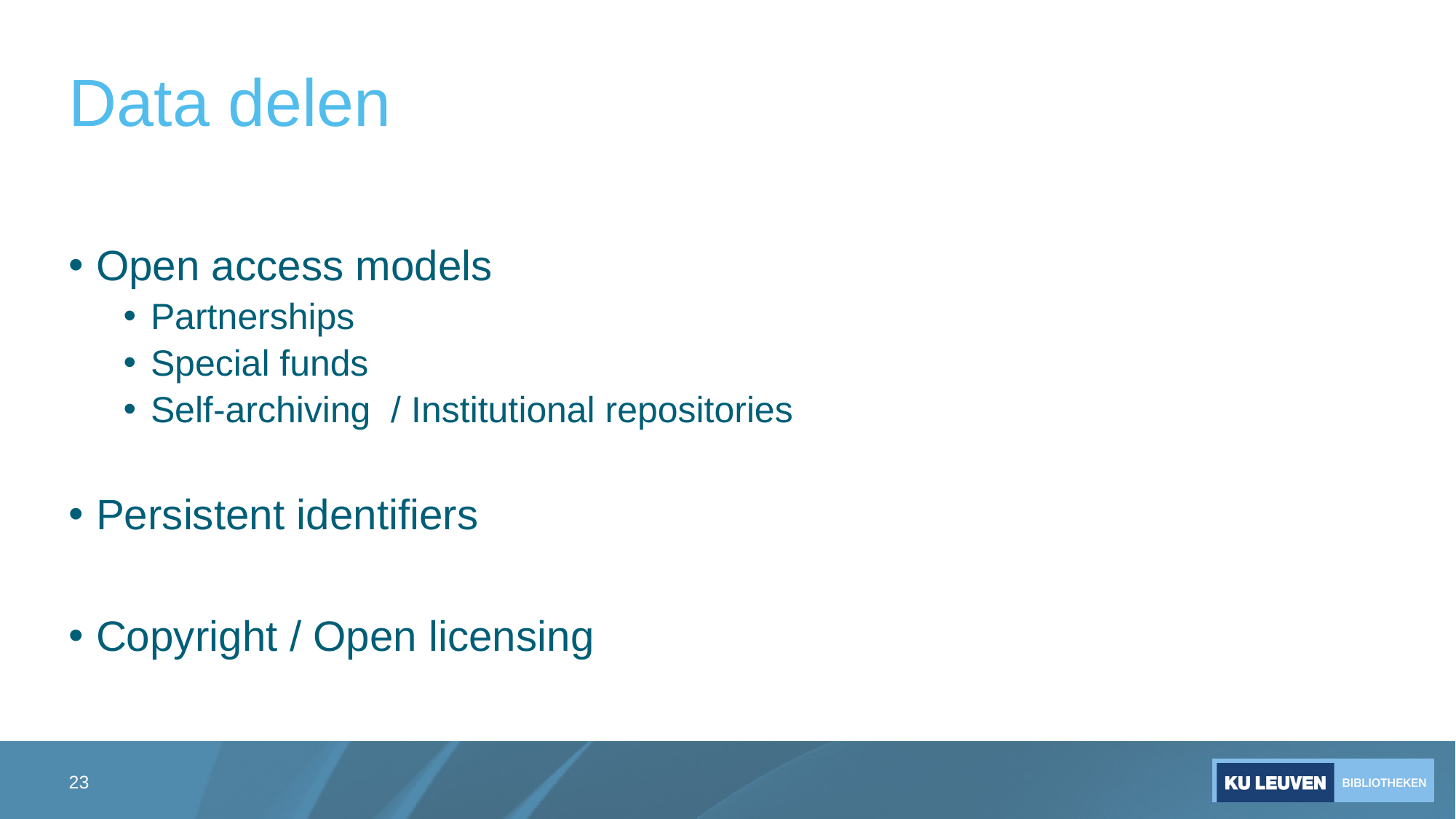

# Data delen
Open access models
Partnerships
Special funds
Self-archiving  / Institutional repositories

Persistent identifiers

Copyright / Open licensing

23